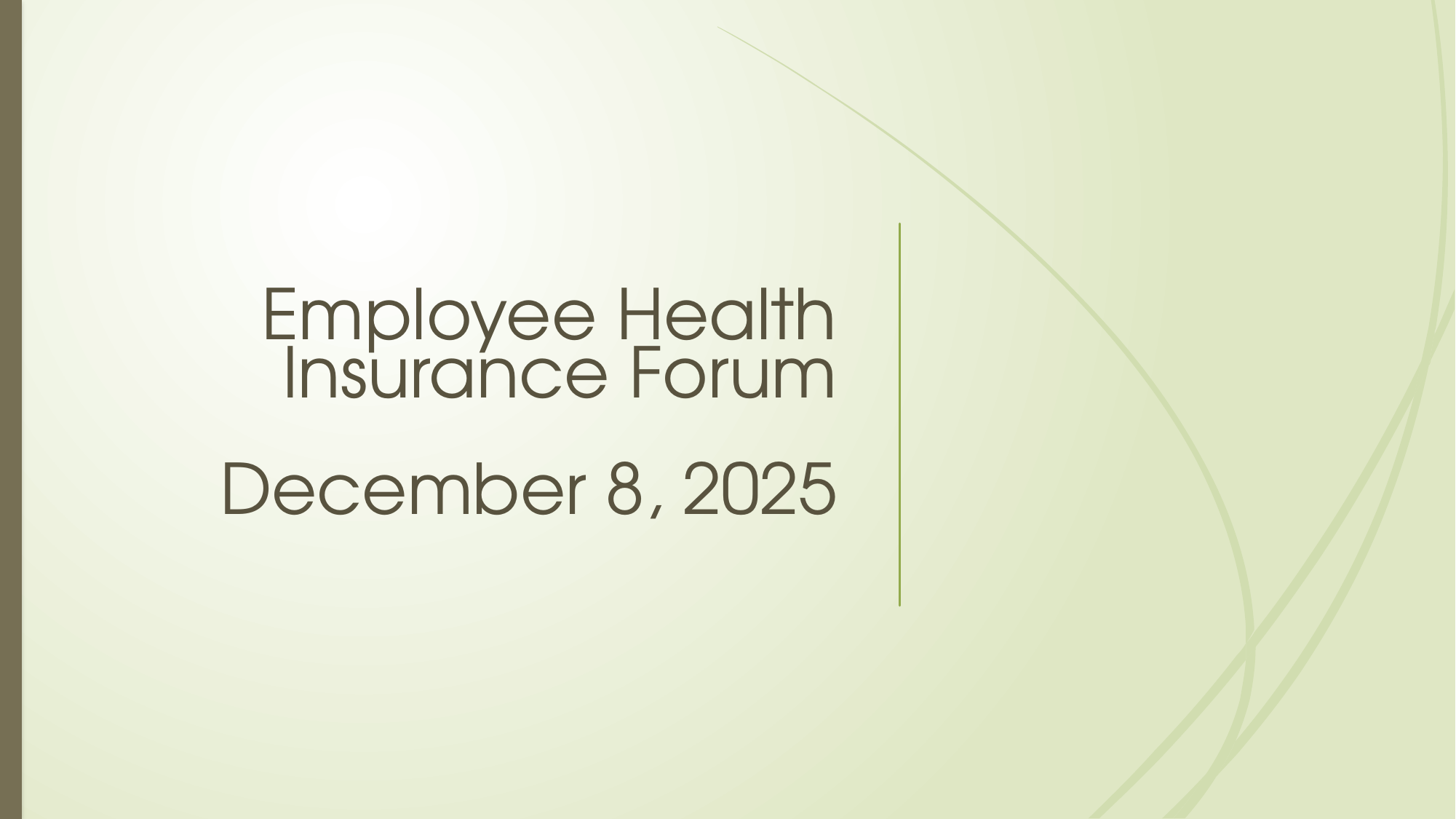

# Employee Health Insurance Forum December 8, 2025